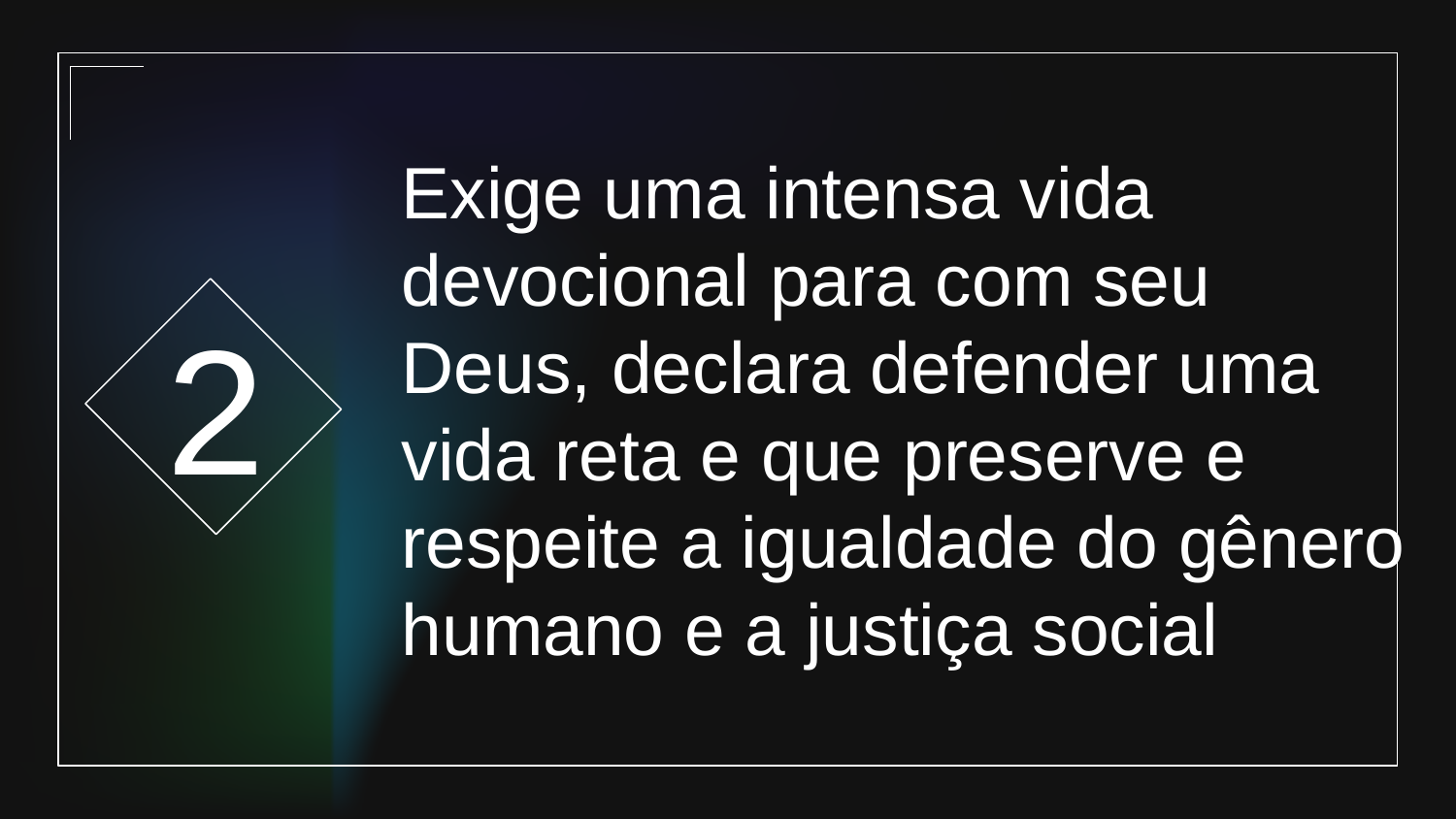

2
# Exige uma intensa vida devocional para com seu Deus, declara defender uma vida reta e que preserve e respeite a igualdade do gênero humano e a justiça social